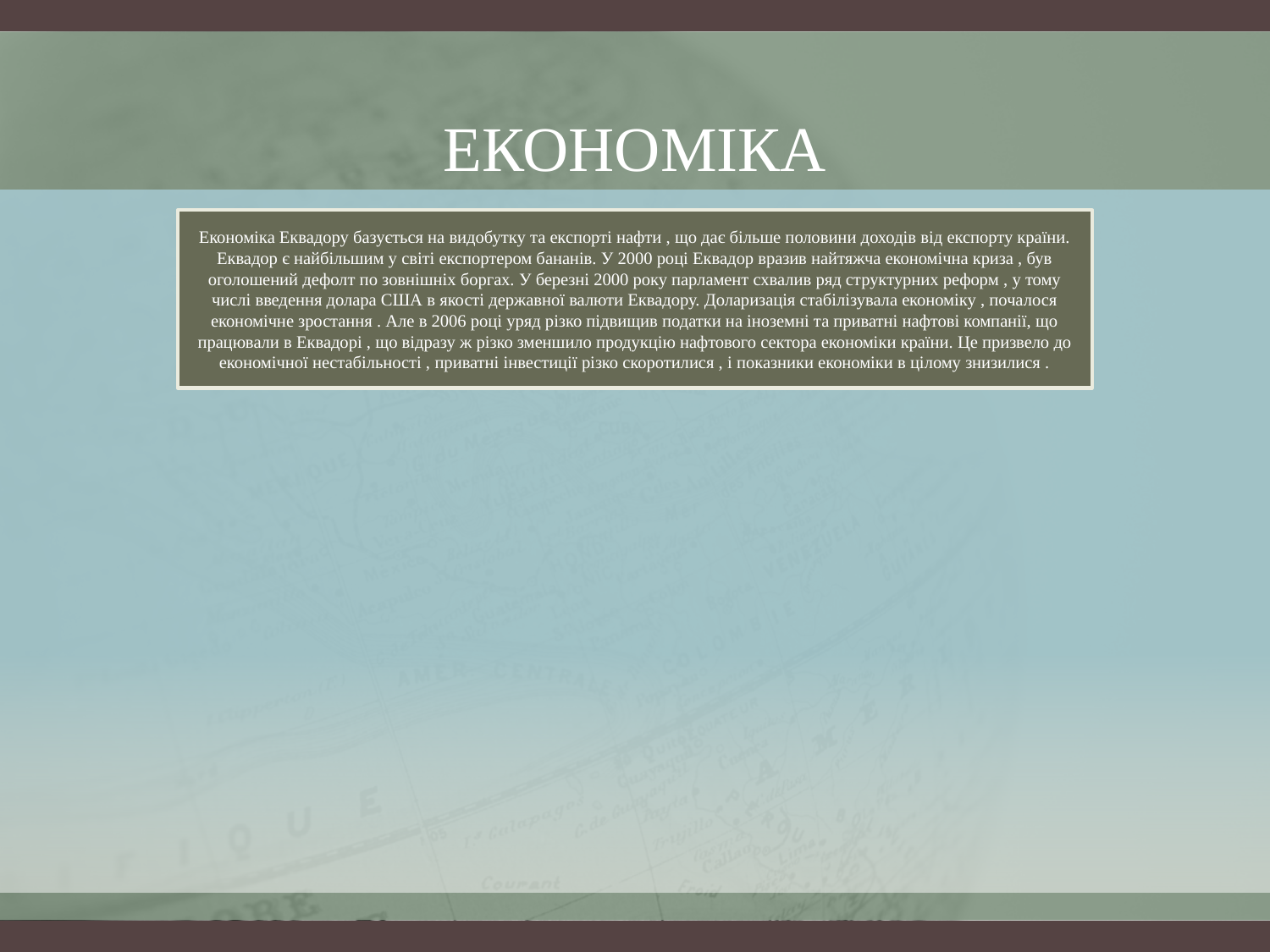

# економіка
Економіка Еквадору базується на видобутку та експорті нафти , що дає більше половини доходів від експорту країни. Еквадор є найбільшим у світі експортером бананів. У 2000 році Еквадор вразив найтяжча економічна криза , був оголошений дефолт по зовнішніх боргах. У березні 2000 року парламент схвалив ряд структурних реформ , у тому числі введення долара США в якості державної валюти Еквадору. Доларизація стабілізувала економіку , почалося економічне зростання . Але в 2006 році уряд різко підвищив податки на іноземні та приватні нафтові компанії, що працювали в Еквадорі , що відразу ж різко зменшило продукцію нафтового сектора економіки країни. Це призвело до економічної нестабільності , приватні інвестиції різко скоротилися , і показники економіки в цілому знизилися .